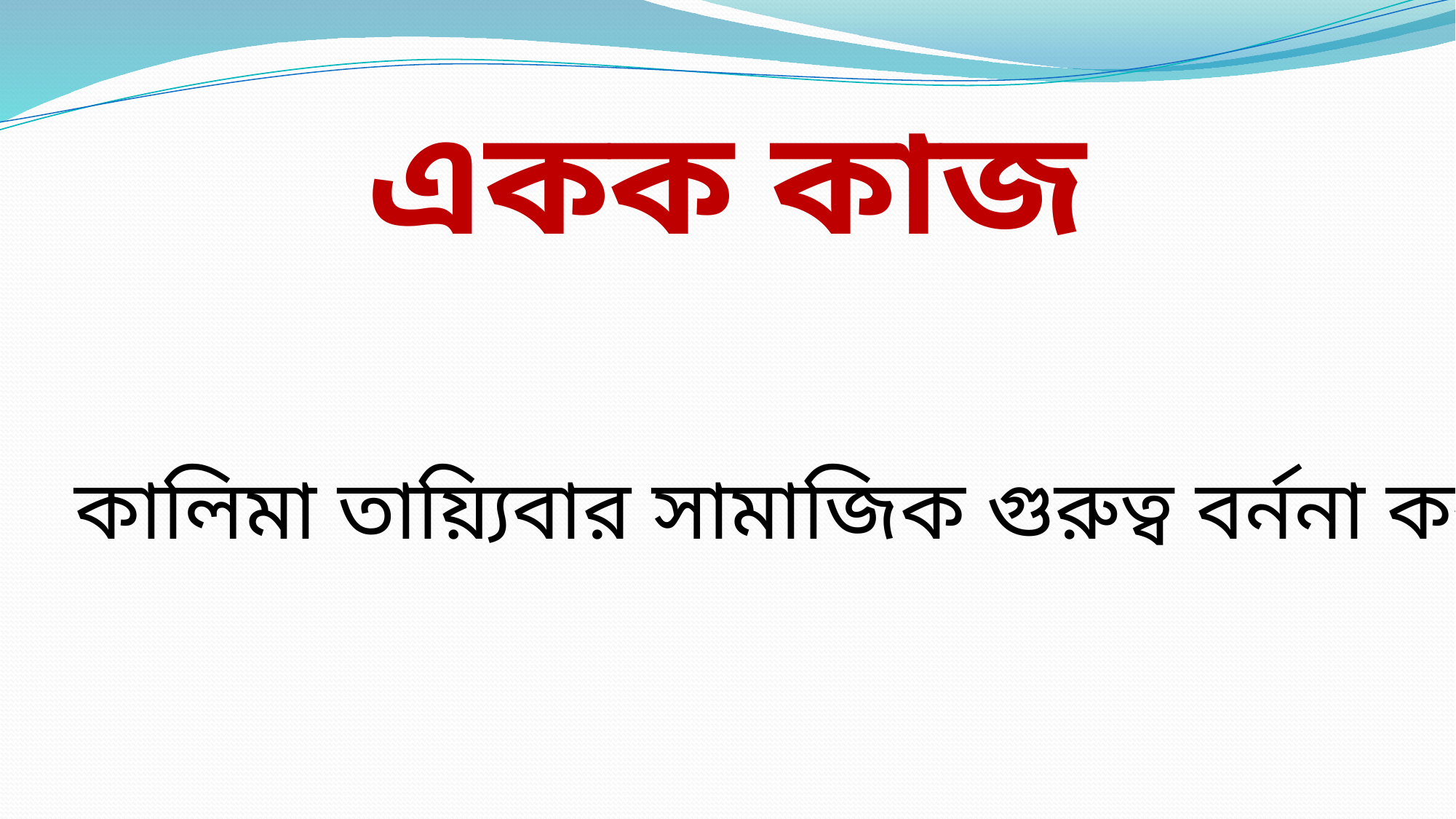

একক কাজ
কালিমা তায়্যিবার সামাজিক গুরুত্ব বর্ননা কর
শফিকুল